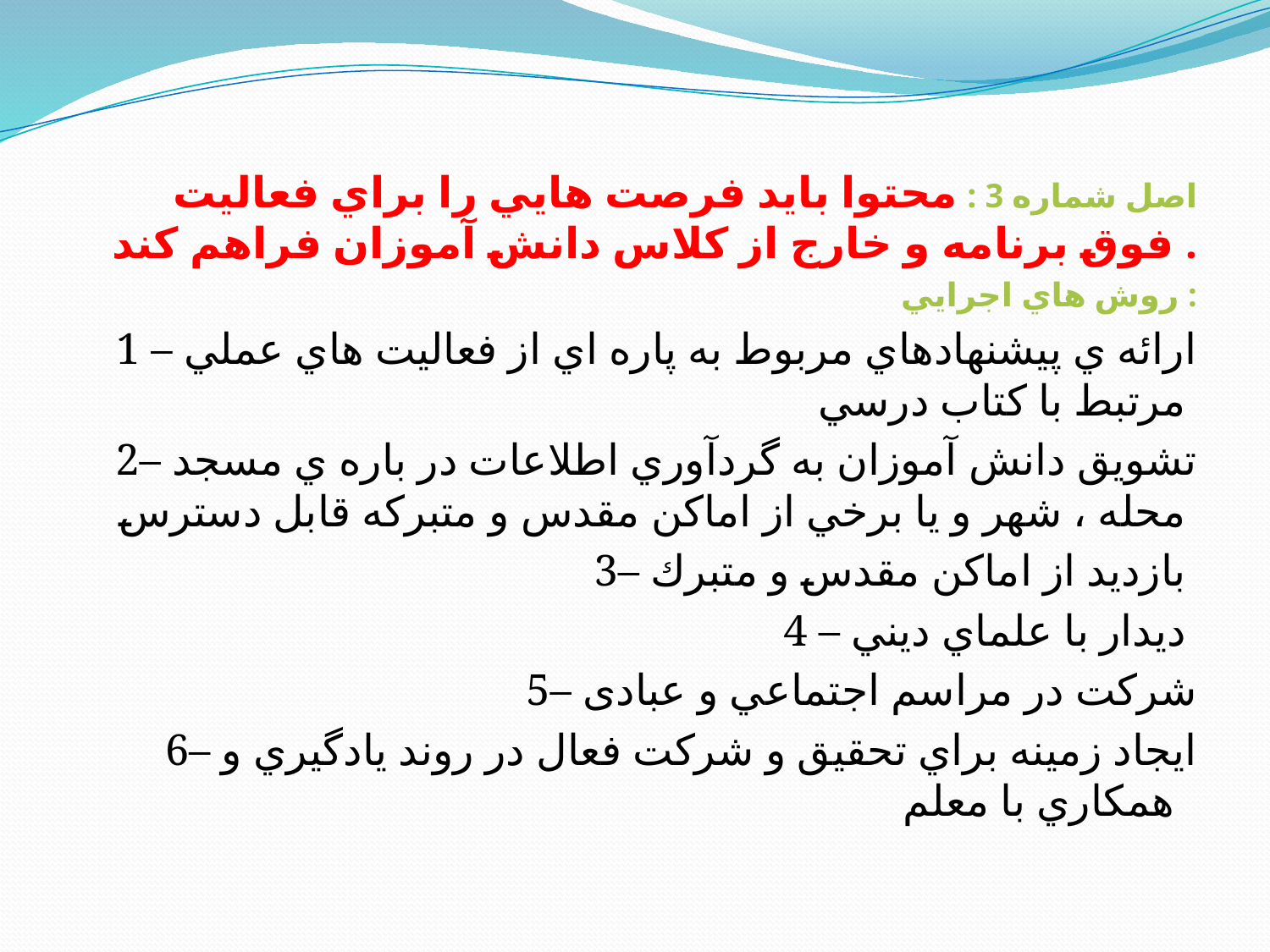

اصل شماره 3 : محتوا بايد فرصت هايي را براي فعاليت فوق برنامه و خارج از كلاس دانش آموزان فراهم كند .
روش هاي اجرايي :
1 – ارائه ي پيشنهادهاي مربوط به پاره اي از فعاليت هاي عملي مرتبط با كتاب درسي
2– تشويق دانش آموزان به گردآوري اطلاعات در باره ي مسجد محله ، شهر و يا برخي از اماكن مقدس و متبركه قابل دسترس
3– بازديد از اماكن مقدس و متبرك
4 – ديدار با علماي ديني
5– شركت در مراسم اجتماعي و عبادی
6– ايجاد زمينه براي تحقيق و شركت فعال در روند يادگيري و همكاري با معلم